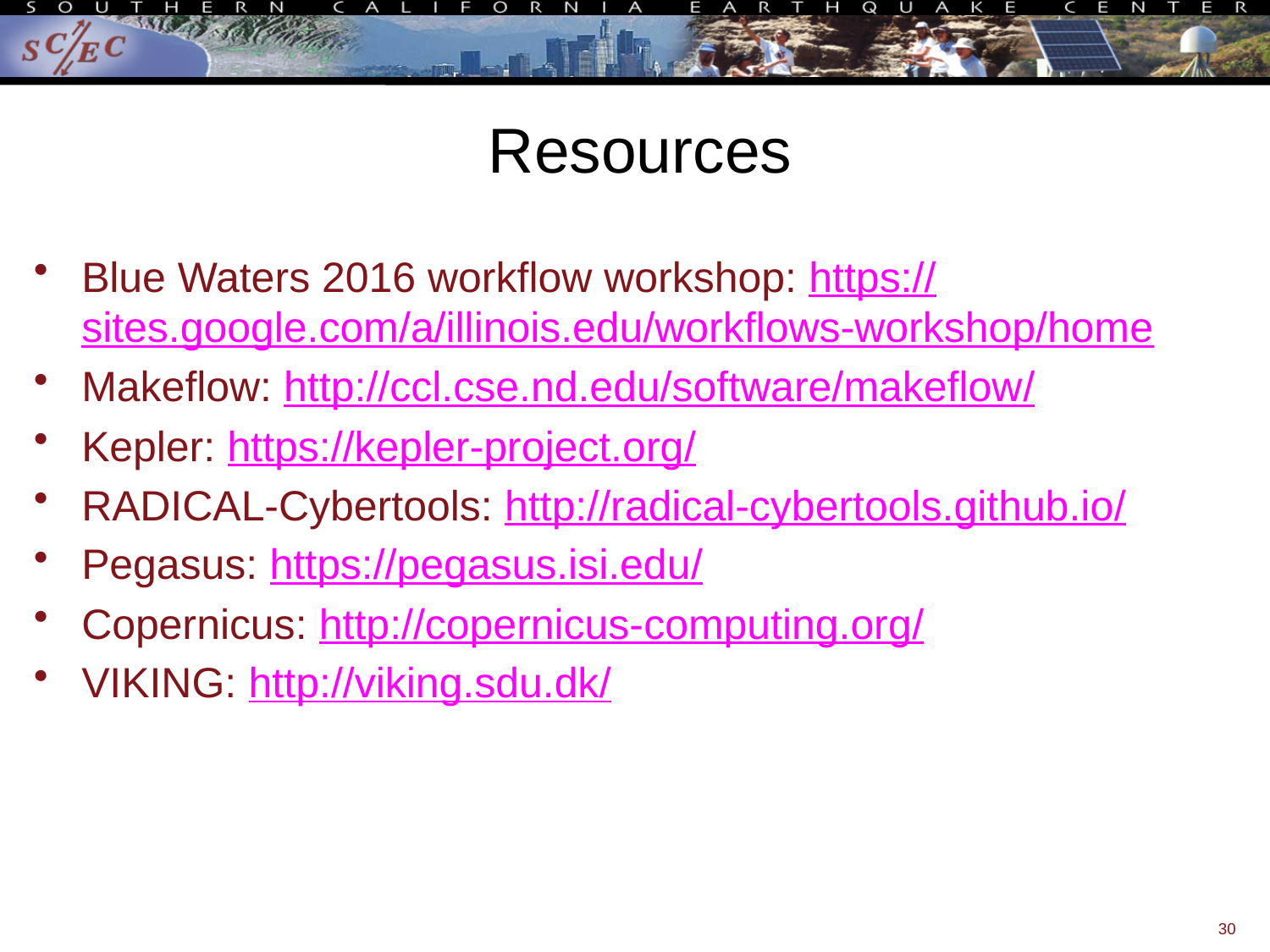

# Resources
Blue Waters 2016 workflow workshop: https://sites.google.com/a/illinois.edu/workflows-workshop/home
Makeflow: http://ccl.cse.nd.edu/software/makeflow/
Kepler: https://kepler-project.org/
RADICAL-Cybertools: http://radical-cybertools.github.io/
Pegasus: https://pegasus.isi.edu/
Copernicus: http://copernicus-computing.org/
VIKING: http://viking.sdu.dk/

30